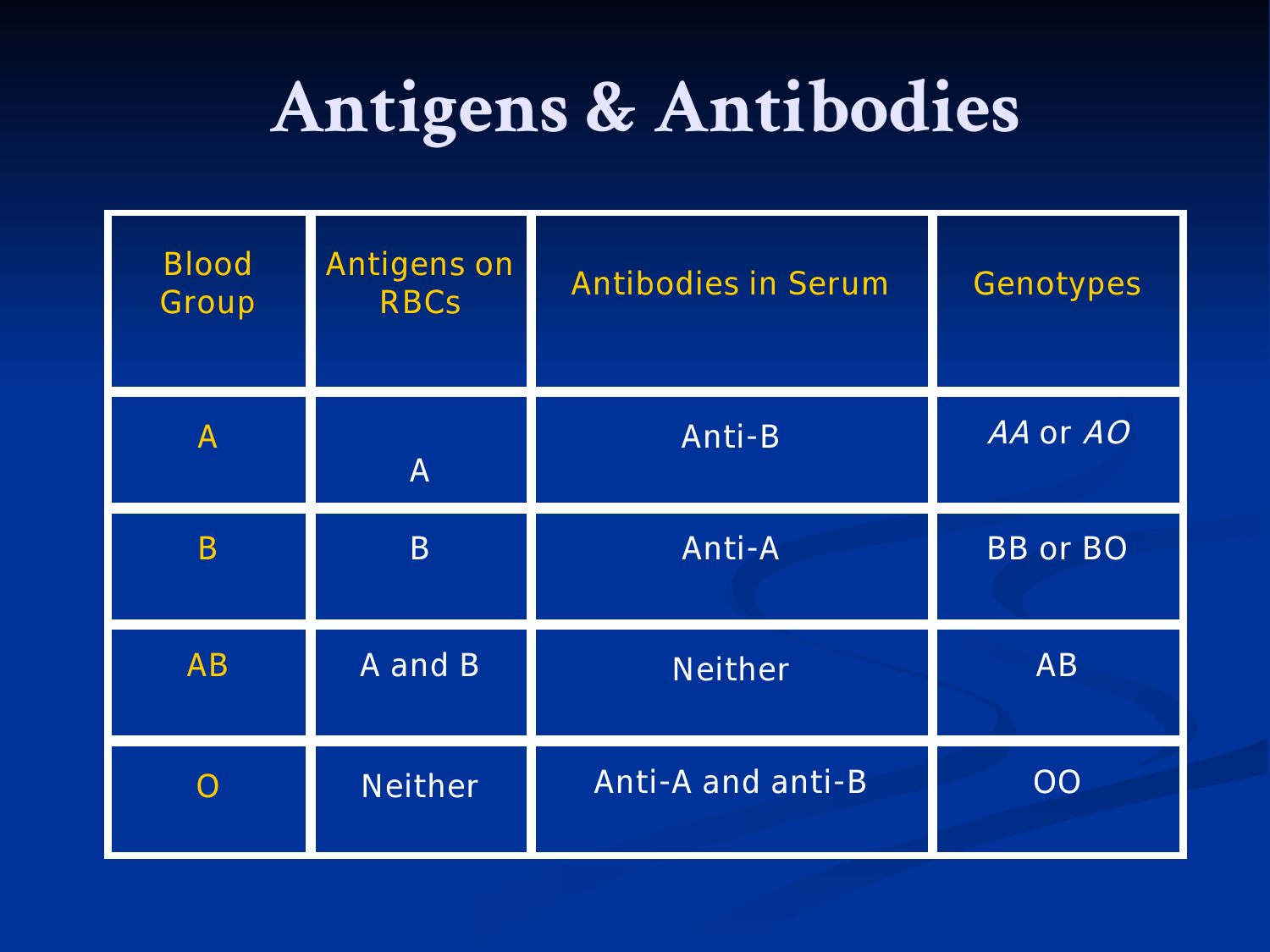

# Antigens & Antibodies

Blood Group

Antigens on RBCs

Antibodies in Serum

Genotypes

A

A

Anti-B

AA or AO

B

B

Anti-A

BB or BO

AB

A and B

Neither

AB

O

Neither

Anti-A and anti-B

OO